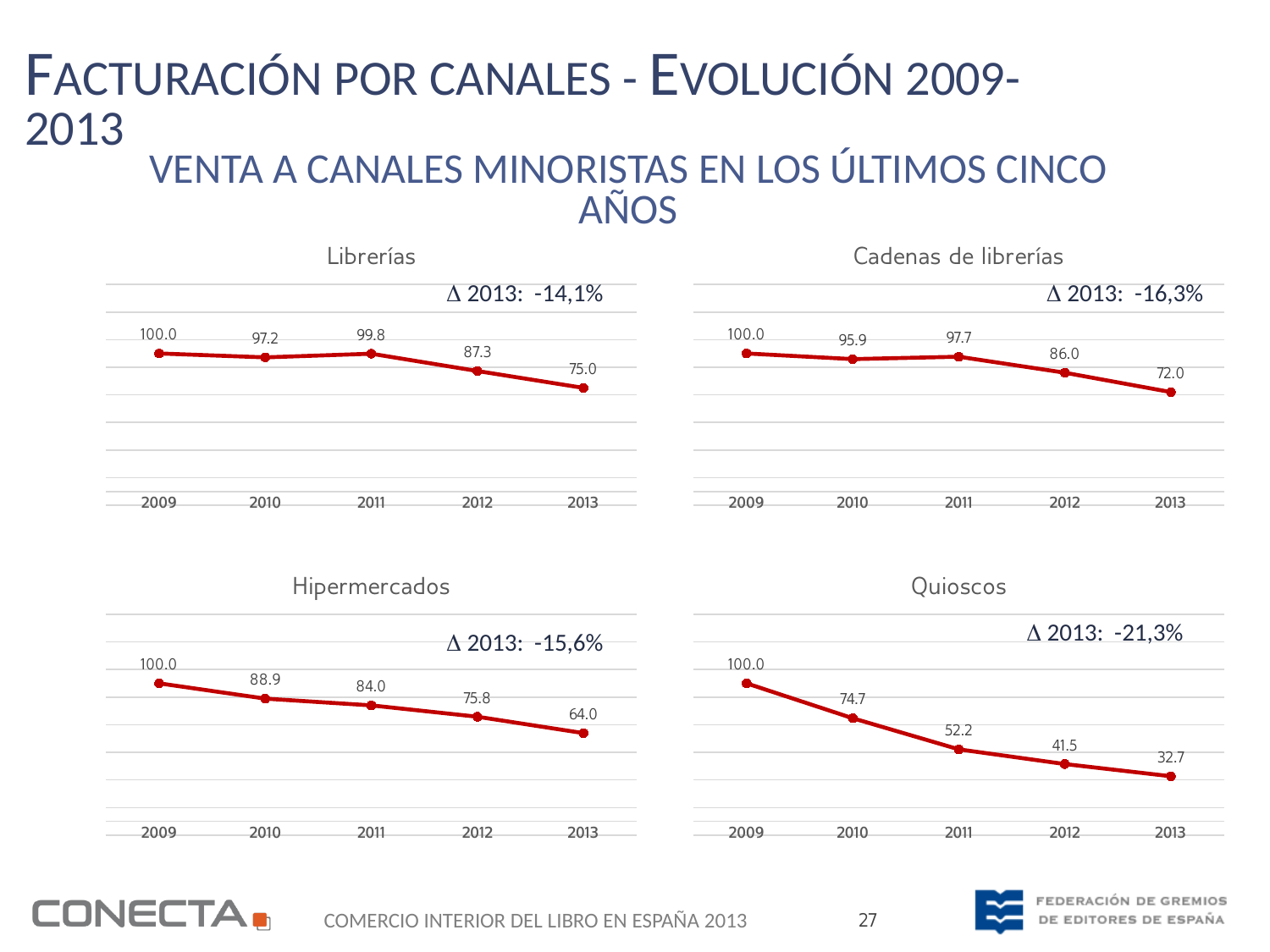

Facturación por Canales - Evolución 2009-2013
Venta a Canales Minoristas en los Últimos Cinco Años

### Chart:

| Category | Librerías |
|---|---|
| 2009 | 100.0 |
| 2010 | 97.18630810518941 |
| 2011 | 99.84068199858085 |
| 2012 | 87.32208471729109 |
| 2013 | 75.03165801565498 |

### Chart: Cadenas de librerías

| Category | Cadenas de librerías (1) |
|---|---|
| 2009 | 100.0 |
| 2010 | 95.9311772101725 |
| 2011 | 97.67051219535652 |
| 2012 | 86.03102503695492 |
| 2013 | 71.99660463510878 |
Δ 2013:  -14,1%
Δ 2013:  -16,3%

### Chart: Hipermercados

| Category | Hipermercados (2) |
|---|---|
| 2009 | 100.0 |
| 2010 | 88.92537692414646 |
| 2011 | 84.00647380981248 |
| 2012 | 75.80725819230078 |
| 2013 | 63.953386466311315 |

### Chart:

| Category | Quioscos |
|---|---|
| 2009 | 100.0 |
| 2010 | 74.73018265092264 |
| 2011 | 52.16685088921987 |
| 2012 | 41.537973378506706 |
| 2013 | 32.70630785531827 |
Δ 2013:  -21,3%
Δ 2013:  -15,6%